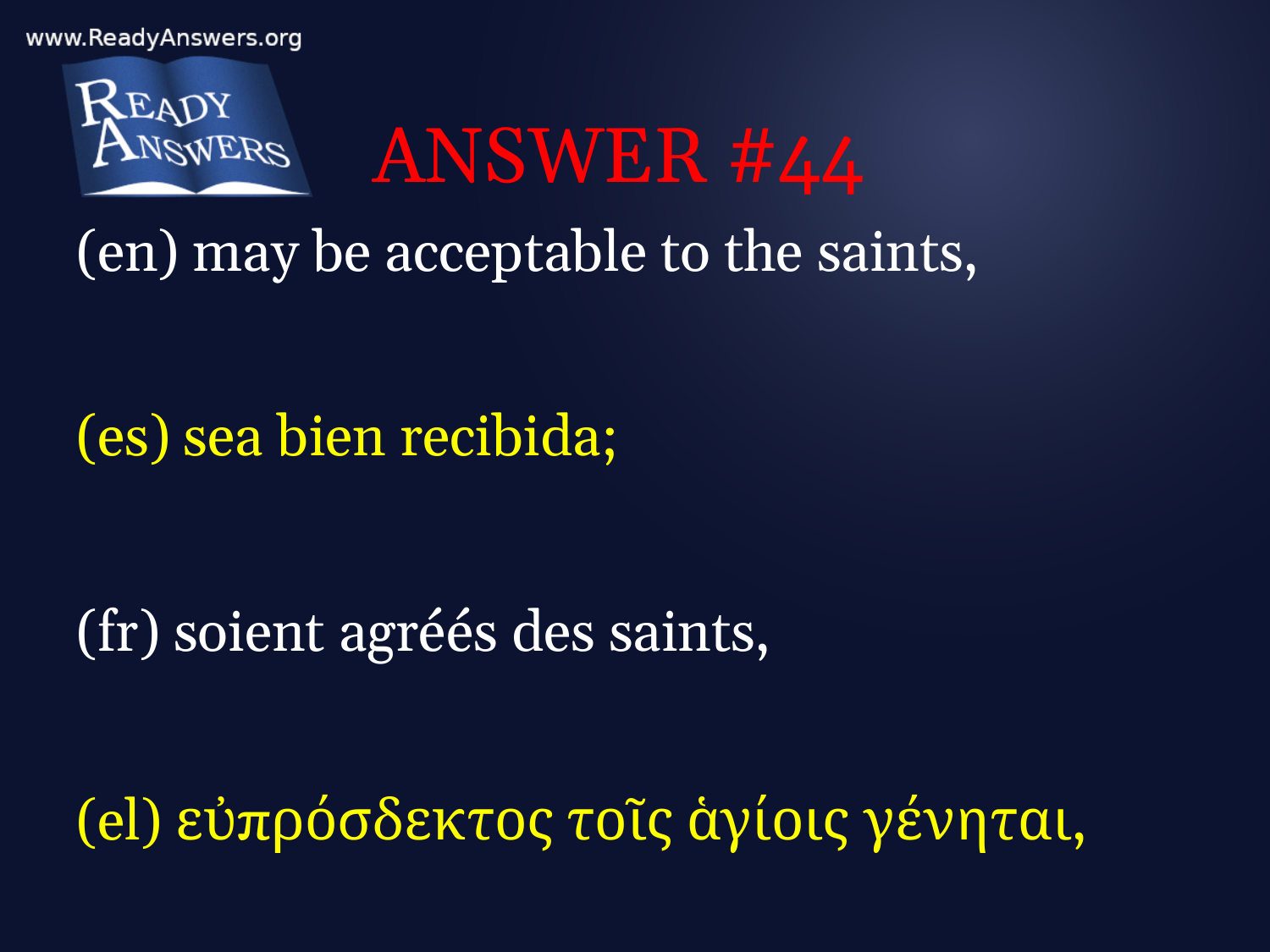

# ANSWER #44
(en) may be acceptable to the saints,
(es) sea bien recibida;
(fr) soient agréés des saints,
(el) εὐπρόσδεκτος τοῖς ἁγίοις γένηται,